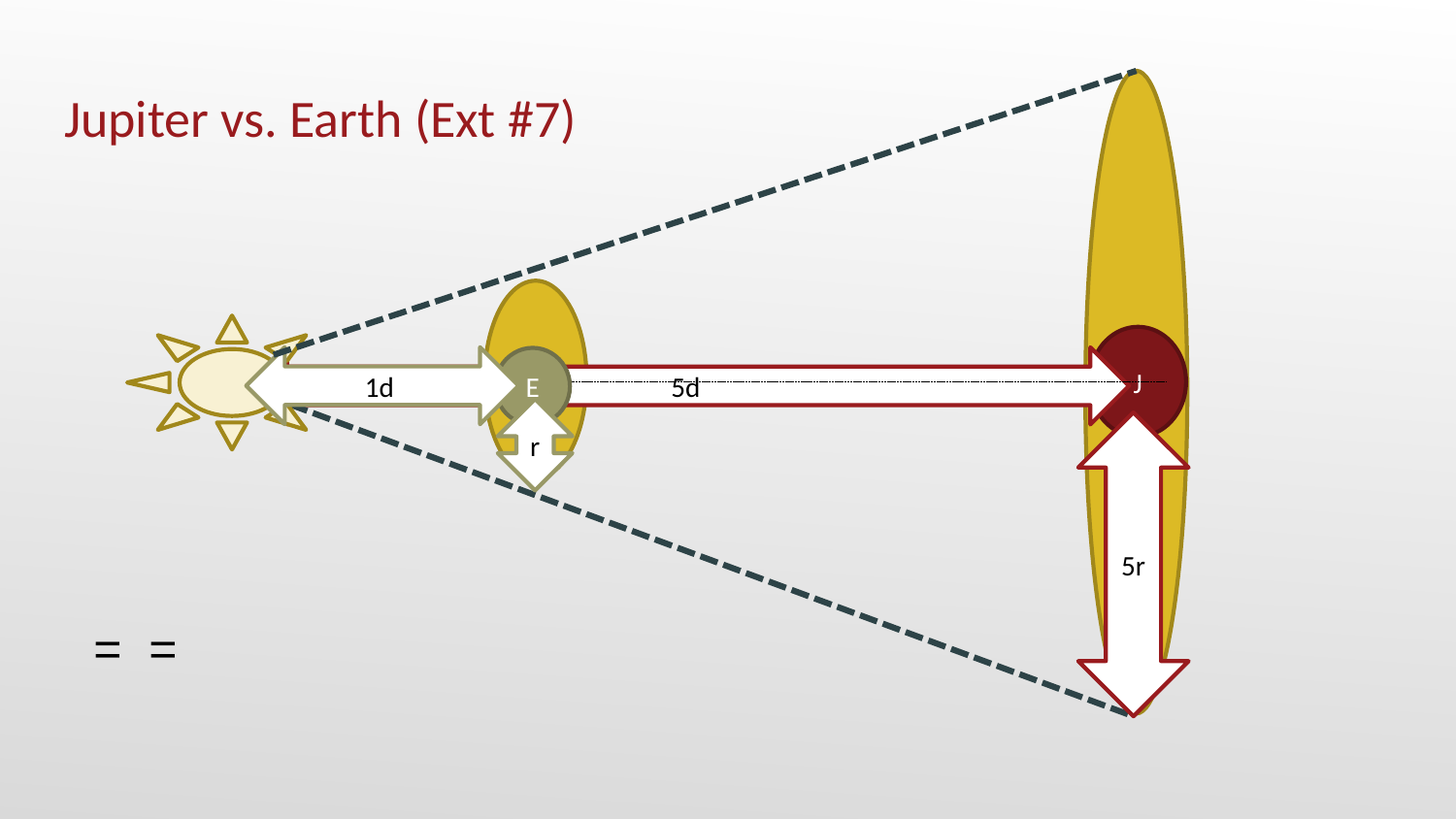

# Jupiter vs. Earth (Ext #7)

J

1d

5d

E

r

5r
 =  =